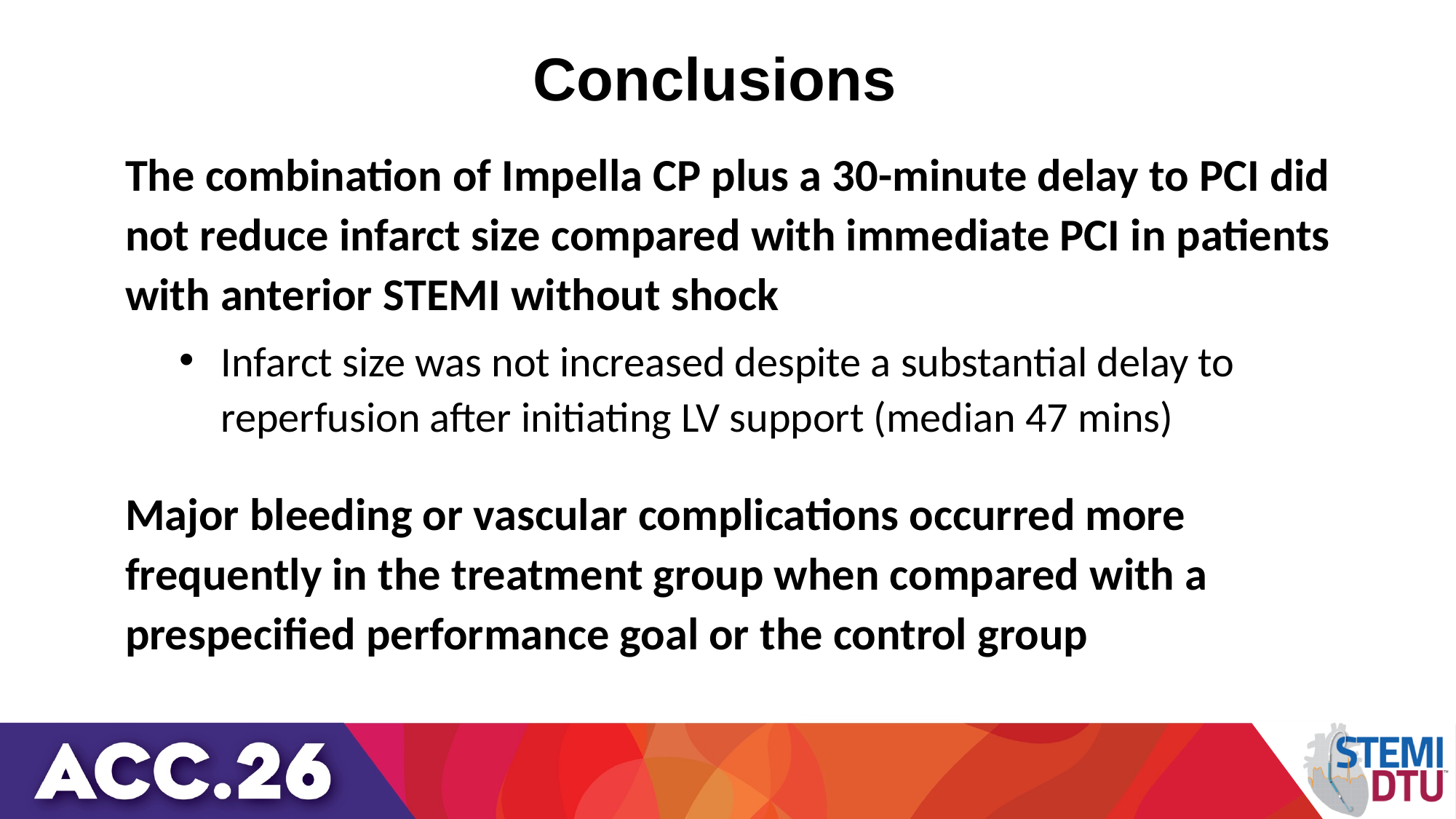

# Conclusions
The combination of Impella CP plus a 30-minute delay to PCI did not reduce infarct size compared with immediate PCI in patients with anterior STEMI without shock
Infarct size was not increased despite a substantial delay to reperfusion after initiating LV support (median 47 mins)

Major bleeding or vascular complications occurred more frequently in the treatment group when compared with a prespecified performance goal or the control group